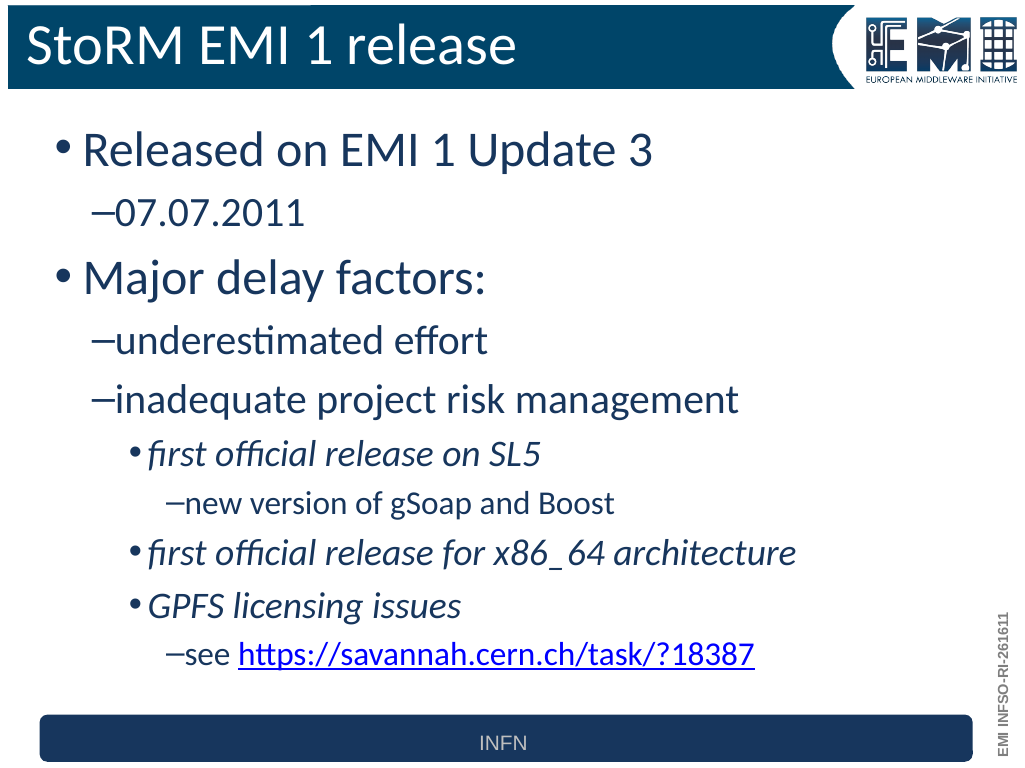

# StoRM EMI 1 release
Released on EMI 1 Update 3
07.07.2011
Major delay factors:
underestimated effort
inadequate project risk management
first official release on SL5
new version of gSoap and Boost
first official release for x86_64 architecture
GPFS licensing issues
see https://savannah.cern.ch/task/?18387

INFN